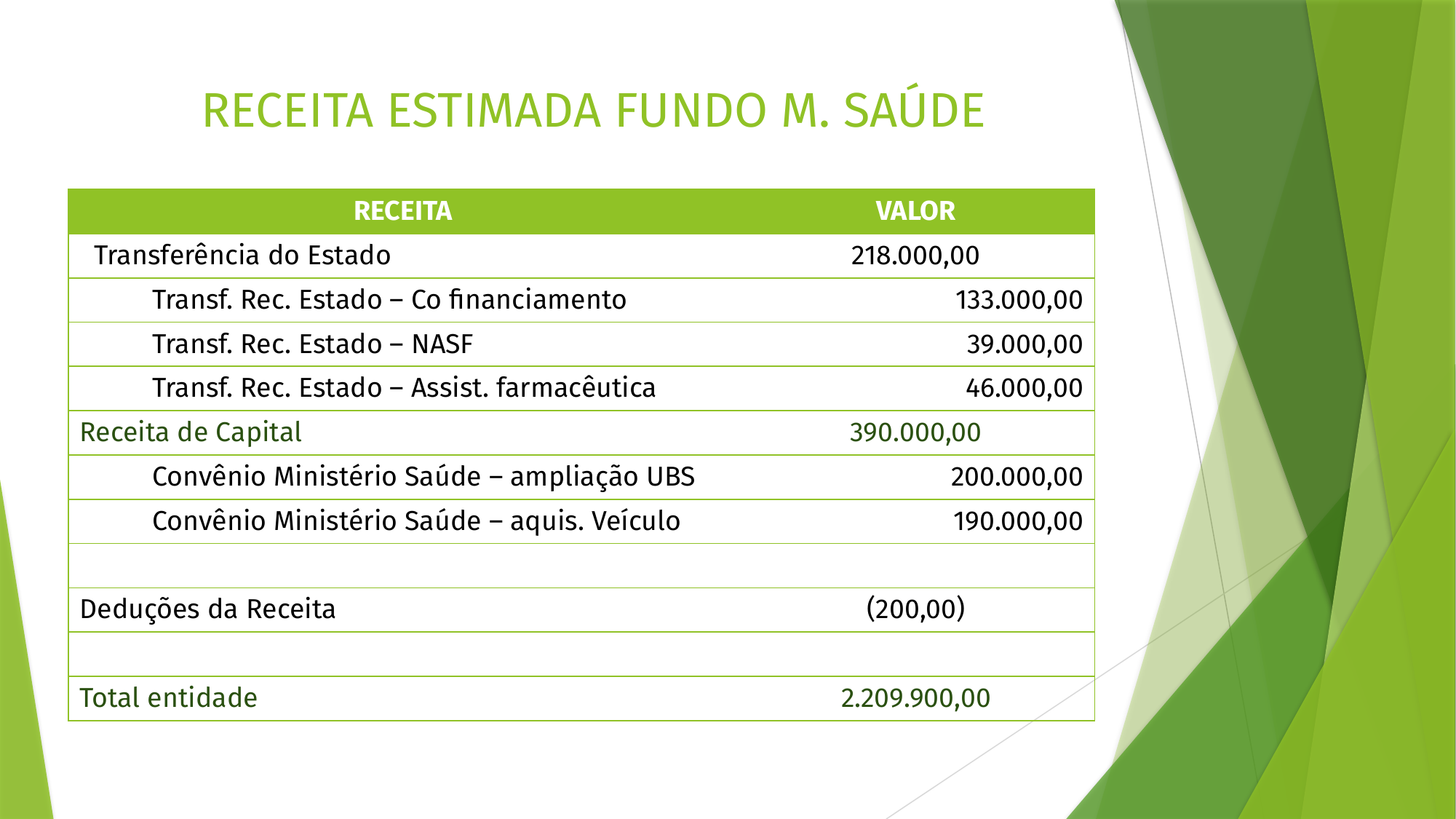

# RECEITA ESTIMADA FUNDO M. SAÚDE
| RECEITA | VALOR |
| --- | --- |
| Transferência do Estado | 218.000,00 |
| Transf. Rec. Estado – Co financiamento | 133.000,00 |
| Transf. Rec. Estado – NASF | 39.000,00 |
| Transf. Rec. Estado – Assist. farmacêutica | 46.000,00 |
| Receita de Capital | 390.000,00 |
| Convênio Ministério Saúde – ampliação UBS | 200.000,00 |
| Convênio Ministério Saúde – aquis. Veículo | 190.000,00 |
|  |  |
| Deduções da Receita | (200,00) |
|  |  |
| Total entidade | 2.209.900,00 |